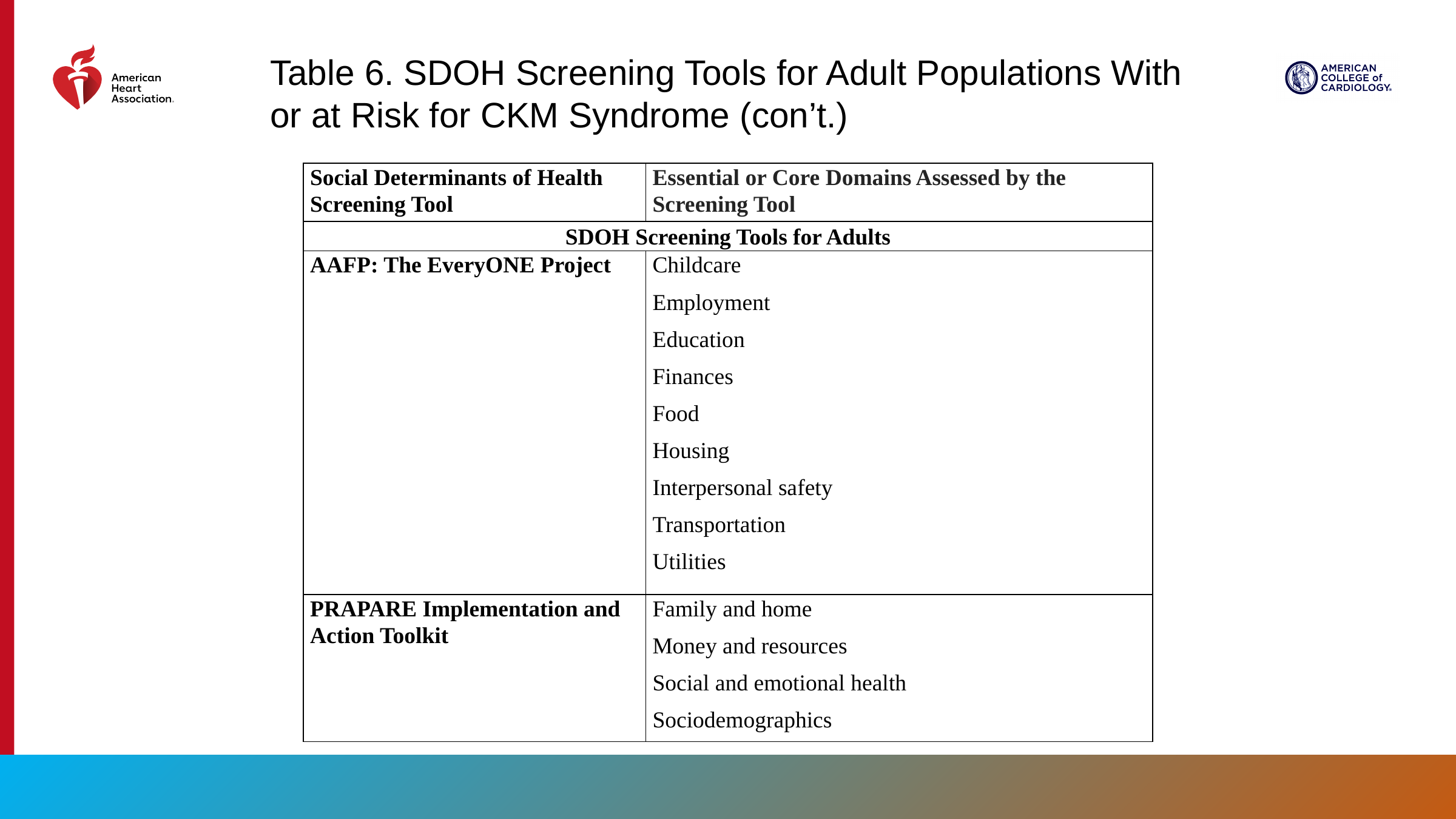

Table 6. SDOH Screening Tools for Adult Populations With or at Risk for CKM Syndrome (con’t.)
| Social Determinants of Health Screening Tool | Essential or Core Domains Assessed by the Screening Tool |
| --- | --- |
| SDOH Screening Tools for Adults |  |
| AAFP: The EveryONE Project | Childcare Employment Education Finances Food Housing Interpersonal safety Transportation Utilities |
| PRAPARE Implementation and Action Toolkit | Family and home Money and resources Social and emotional health Sociodemographics |
38